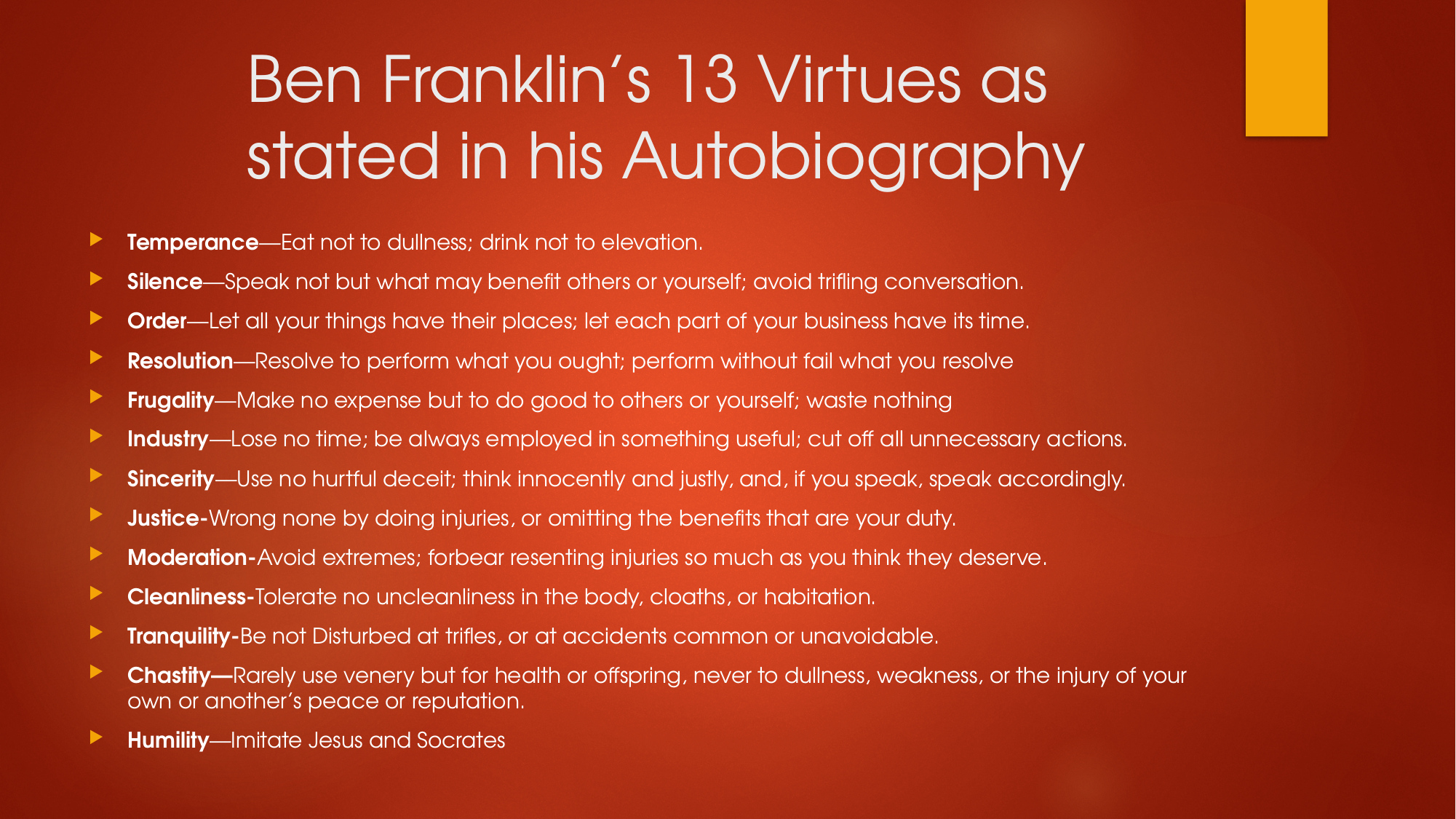

# Ben Franklin’s 13 Virtues as stated in his Autobiography
Temperance—Eat not to dullness; drink not to elevation.
Silence—Speak not but what may benefit others or yourself; avoid trifling conversation.
Order—Let all your things have their places; let each part of your business have its time.
Resolution—Resolve to perform what you ought; perform without fail what you resolve
Frugality—Make no expense but to do good to others or yourself; waste nothing
Industry—Lose no time; be always employed in something useful; cut off all unnecessary actions.
Sincerity—Use no hurtful deceit; think innocently and justly, and, if you speak, speak accordingly.
Justice-Wrong none by doing injuries, or omitting the benefits that are your duty.
Moderation-Avoid extremes; forbear resenting injuries so much as you think they deserve.
Cleanliness-Tolerate no uncleanliness in the body, cloaths, or habitation.
Tranquility-Be not Disturbed at trifles, or at accidents common or unavoidable.
Chastity—Rarely use venery but for health or offspring, never to dullness, weakness, or the injury of your own or another’s peace or reputation.
Humility—Imitate Jesus and Socrates